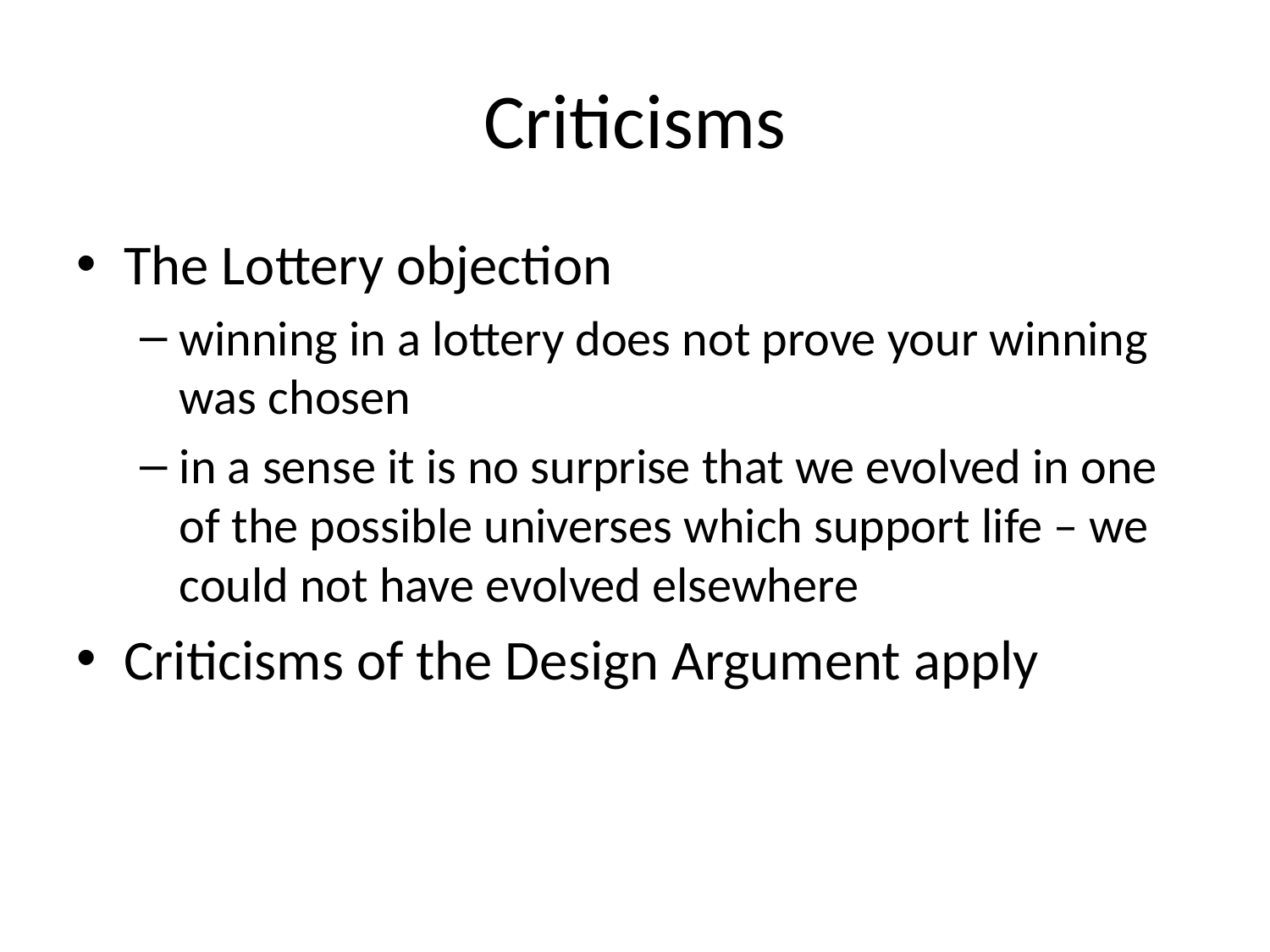

# Criticisms
The Lottery objection
winning in a lottery does not prove your winning was chosen
in a sense it is no surprise that we evolved in one of the possible universes which support life – we could not have evolved elsewhere
Criticisms of the Design Argument apply